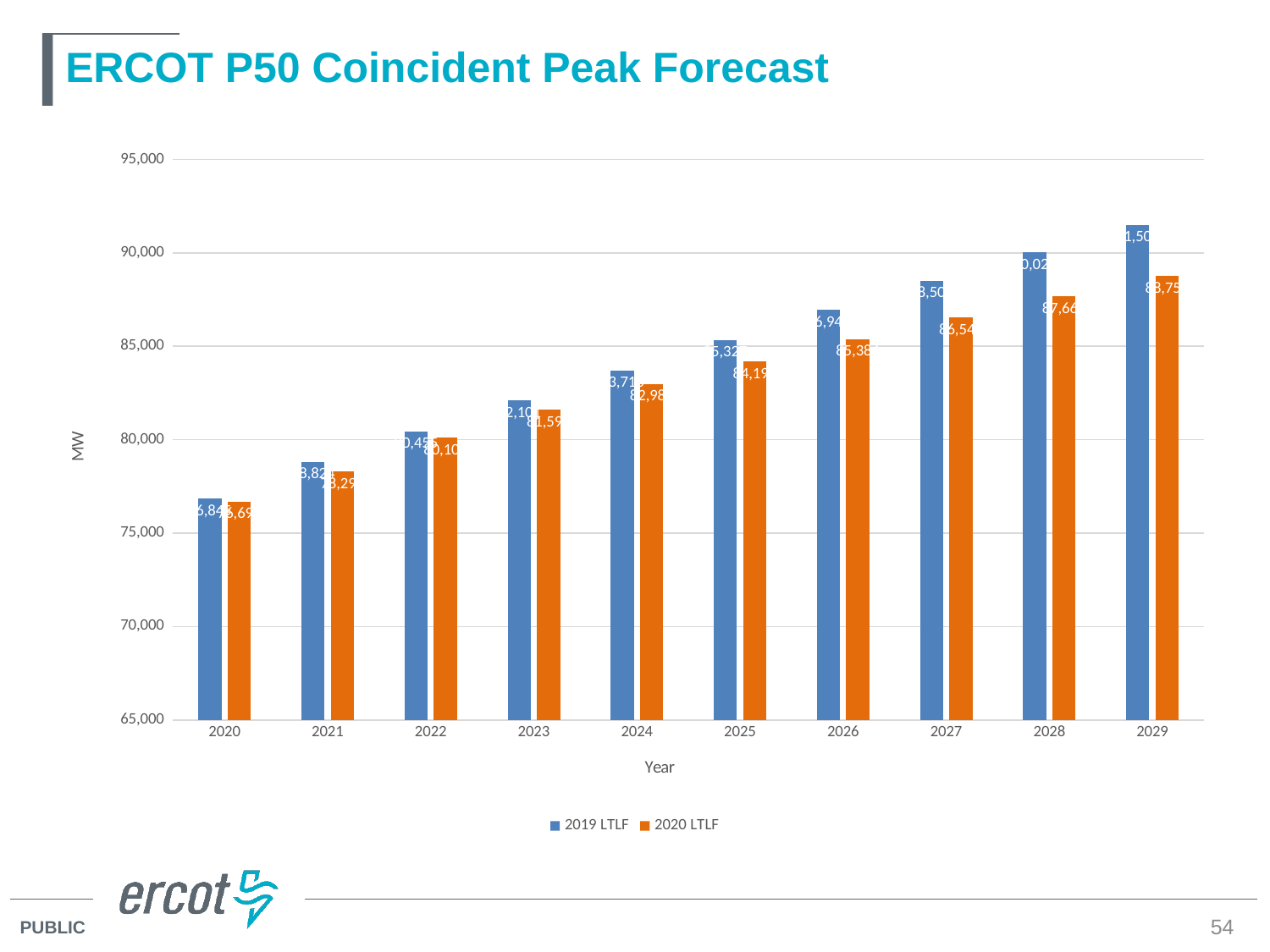

# ERCOT P50 Coincident Peak Forecast

### Chart

| Category | 2019 LTLF | 2020 LTLF |
|---|---|---|
| 2020 | 76845.465619 | 76695.56895002452 |
| 2021 | 78823.741591 | 78298.66660612474 |
| 2022 | 80454.597861 | 80107.59128694862 |
| 2023 | 82101.371831 | 81593.2603380309 |
| 2024 | 83716.459981 | 82982.09874732692 |
| 2025 | 85327.062755 | 84193.3419649049 |
| 2026 | 86940.308259 | 85383.93374860083 |
| 2027 | 88507.643936 | 86546.20760813914 |
| 2028 | 90020.699407 | 87668.37324609212 |
| 2029 | 91509.178868 | 88751.31668931071 |
54